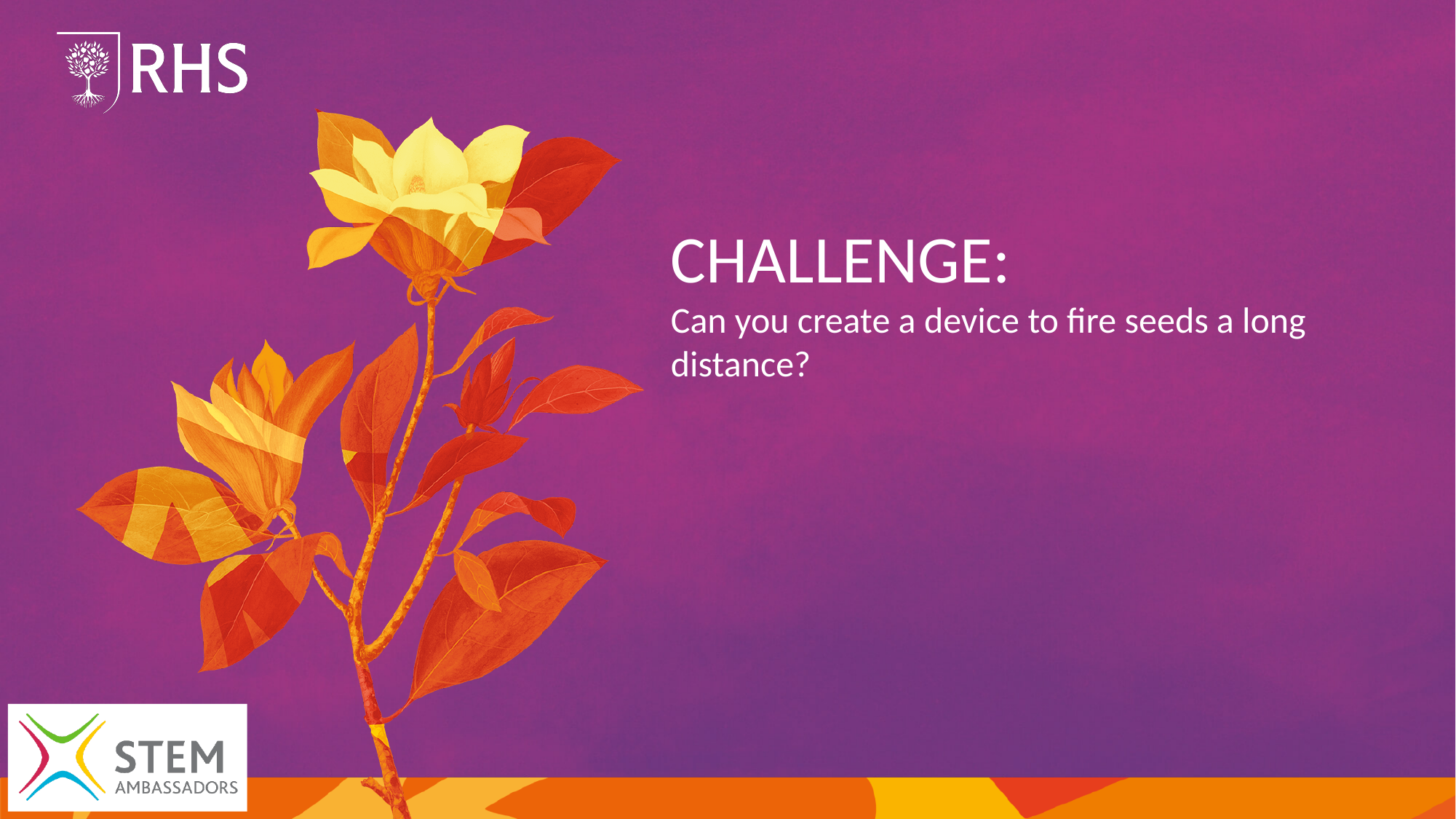

CHALLENGE:
Can you create a device to fire seeds a long distance?